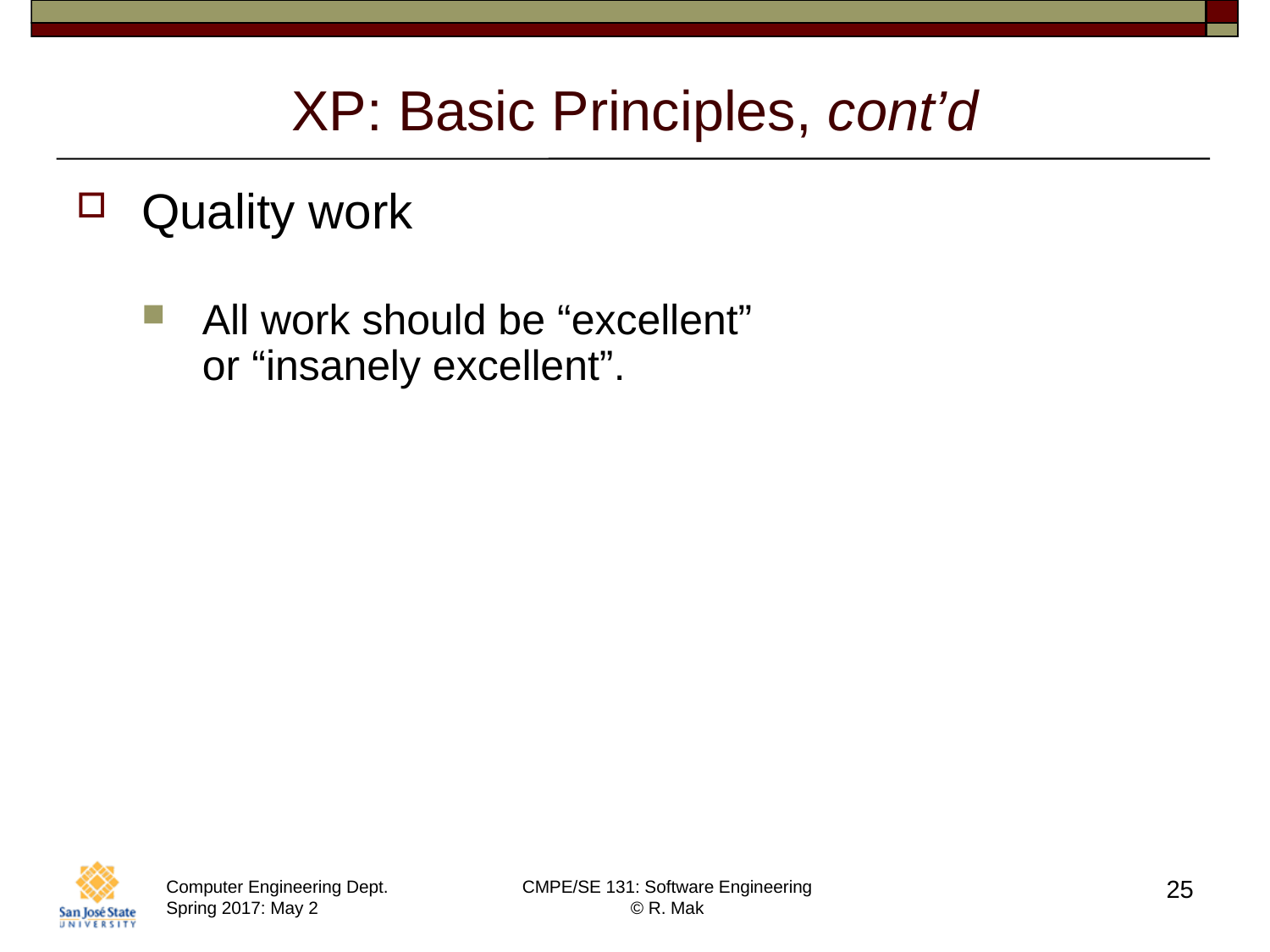

# XP: Basic Principles, cont’d
Quality work

All work should be “excellent”
or “insanely excellent”.
25